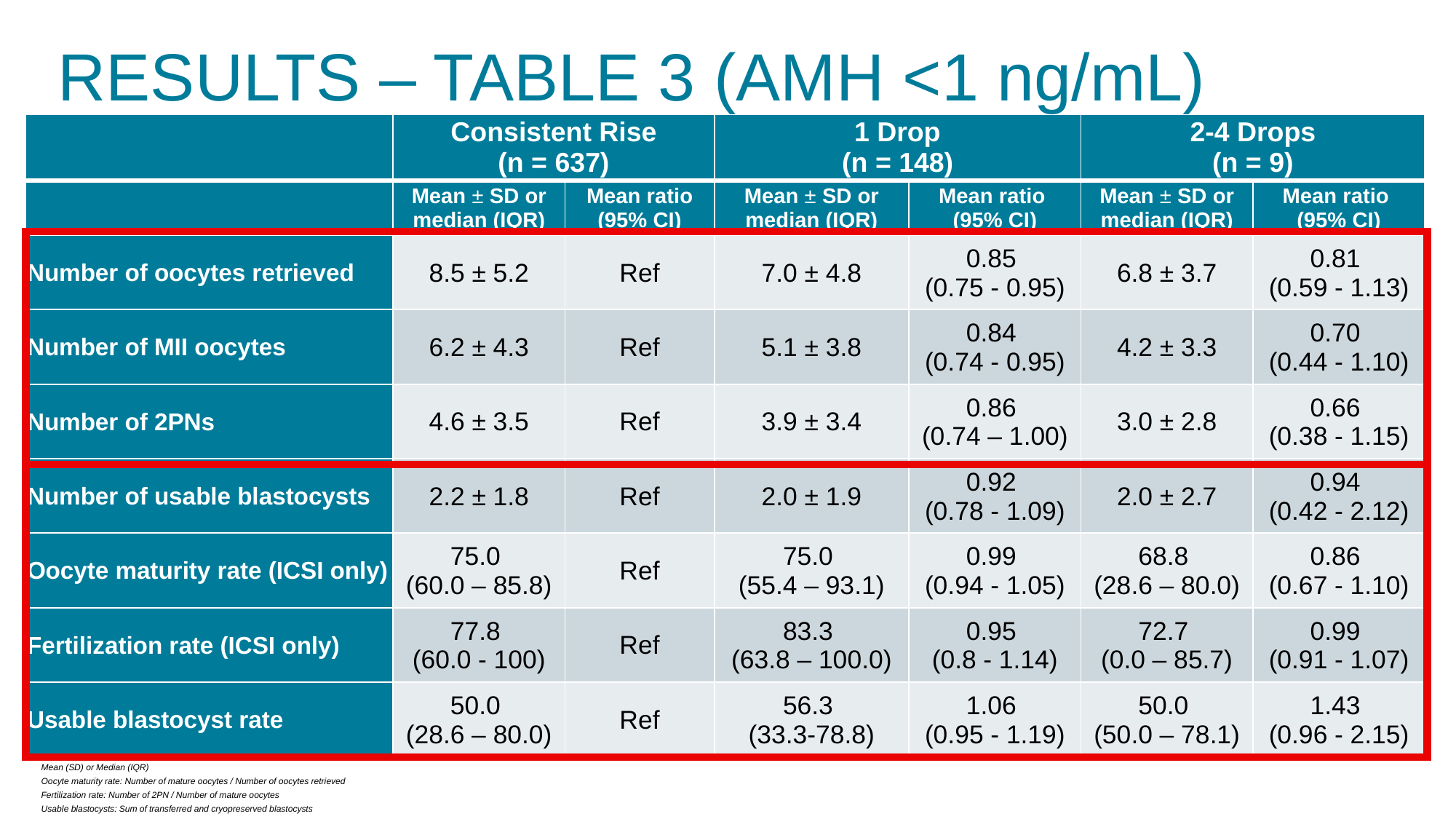

RESULTS – TABLE 3 (AMH <1 ng/mL)
|  | Consistent Rise (n = 637) |  | 1 Drop (n = 148) |  | 2-4 Drops (n = 9) |  |
| --- | --- | --- | --- | --- | --- | --- |
|  | Mean ± SD or median (IQR) | Mean ratio (95% CI) | Mean ± SD or median (IQR) | Mean ratio (95% CI) | Mean ± SD or median (IQR) | Mean ratio (95% CI) |
| Number of oocytes retrieved | 8.5 ± 5.2 | Ref | 7.0 ± 4.8 | 0.85 (0.75 - 0.95) | 6.8 ± 3.7 | 0.81 (0.59 - 1.13) |
| Number of MII oocytes | 6.2 ± 4.3 | Ref | 5.1 ± 3.8 | 0.84 (0.74 - 0.95) | 4.2 ± 3.3 | 0.70 (0.44 - 1.10) |
| Number of 2PNs | 4.6 ± 3.5 | Ref | 3.9 ± 3.4 | 0.86 (0.74 – 1.00) | 3.0 ± 2.8 | 0.66 (0.38 - 1.15) |
| Number of usable blastocysts | 2.2 ± 1.8 | Ref | 2.0 ± 1.9 | 0.92 (0.78 - 1.09) | 2.0 ± 2.7 | 0.94 (0.42 - 2.12) |
| Oocyte maturity rate (ICSI only) | 75.0 (60.0 – 85.8) | Ref | 75.0 (55.4 – 93.1) | 0.99 (0.94 - 1.05) | 68.8 (28.6 – 80.0) | 0.86 (0.67 - 1.10) |
| Fertilization rate (ICSI only) | 77.8 (60.0 - 100) | Ref | 83.3 (63.8 – 100.0) | 0.95 (0.8 - 1.14) | 72.7 (0.0 – 85.7) | 0.99 (0.91 - 1.07) |
| Usable blastocyst rate | 50.0 (28.6 – 80.0) | Ref | 56.3 (33.3-78.8) | 1.06 (0.95 - 1.19) | 50.0 (50.0 – 78.1) | 1.43 (0.96 - 2.15) |

Mean (SD) or Median (IQR)
Oocyte maturity rate: Number of mature oocytes / Number of oocytes retrieved
Fertilization rate: Number of 2PN / Number of mature oocytes
Usable blastocysts: Sum of transferred and cryopreserved blastocysts